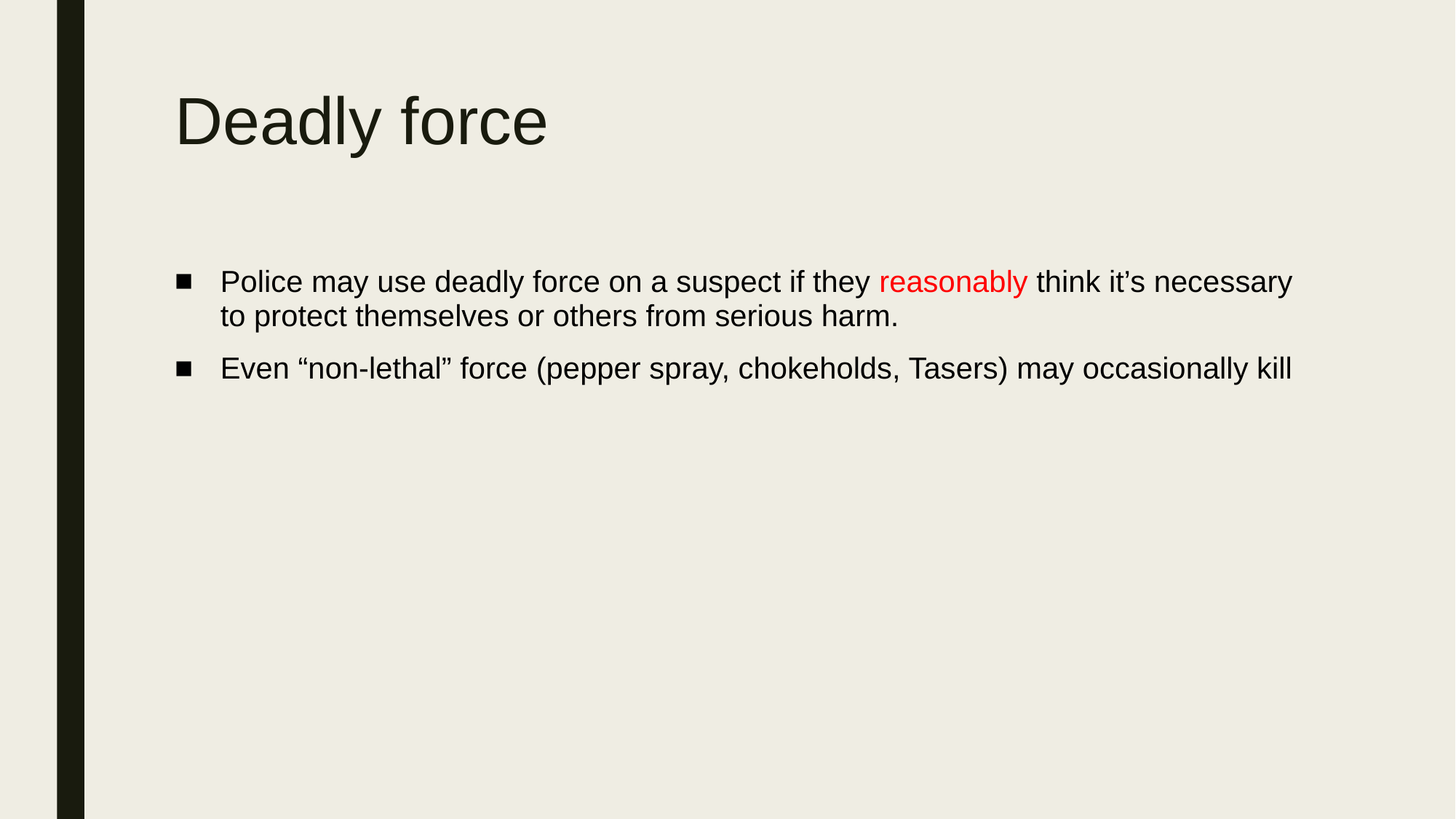

# Deadly force
Police may use deadly force on a suspect if they reasonably think it’s necessary to protect themselves or others from serious harm.
Even “non-lethal” force (pepper spray, chokeholds, Tasers) may occasionally kill